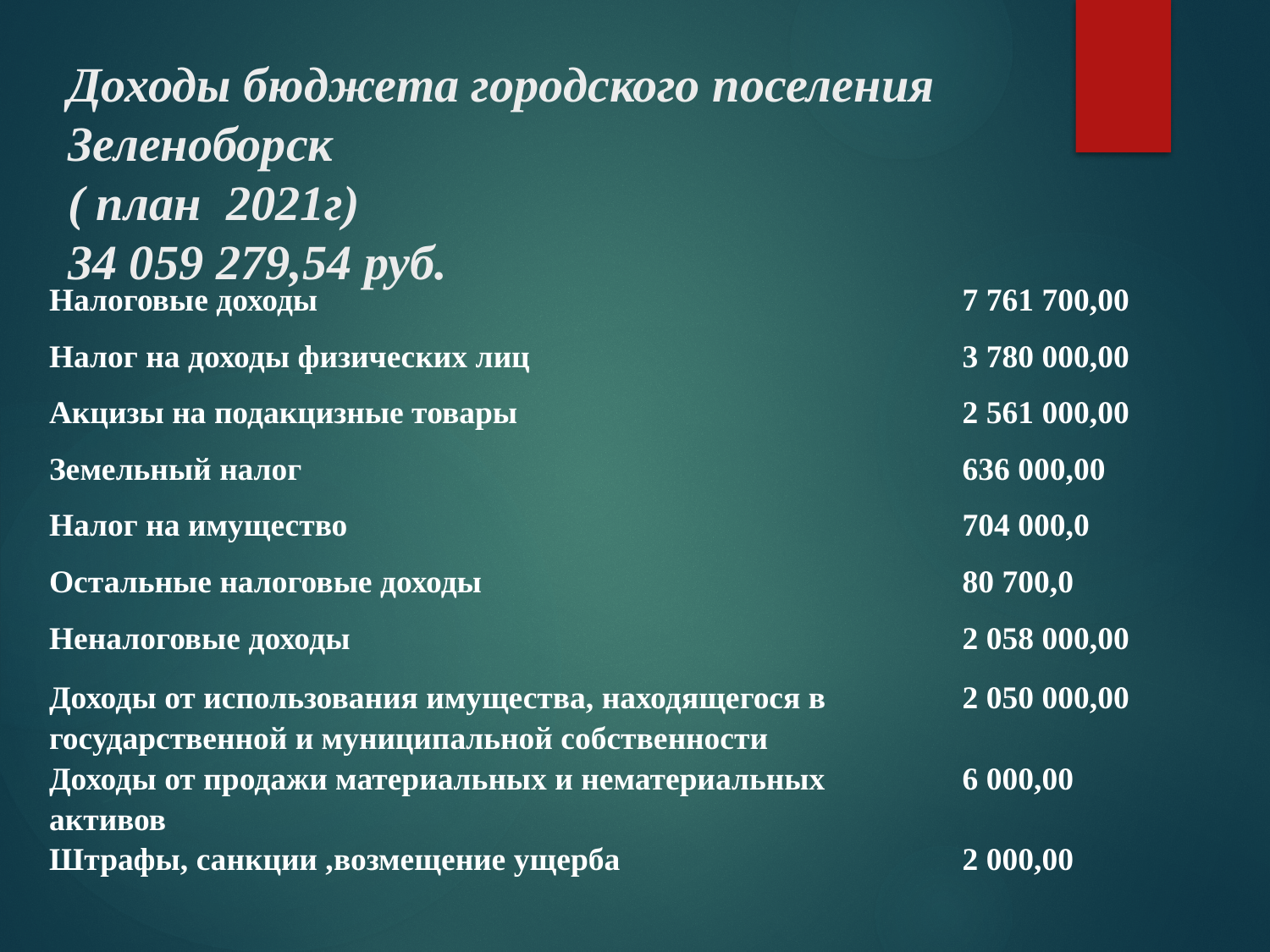

# Доходы бюджета городского поселения Зеленоборск ( план  2021г) 34 059 279,54 руб.
| Налоговые доходы | 7 761 700,00 |
| --- | --- |
| Налог на доходы физических лиц | 3 780 000,00 |
| Акцизы на подакцизные товары | 2 561 000,00 |
| Земельный налог | 636 000,00 |
| Налог на имущество | 704 000,0 |
| Остальные налоговые доходы | 80 700,0 |
| Неналоговые доходы | 2 058 000,00 |
| Доходы от использования имущества, находящегося в государственной и муниципальной собственности | 2 050 000,00 |
| Доходы от продажи материальных и нематериальных активов | 6 000,00 |
| Штрафы, санкции ,возмещение ущерба | 2 000,00 |